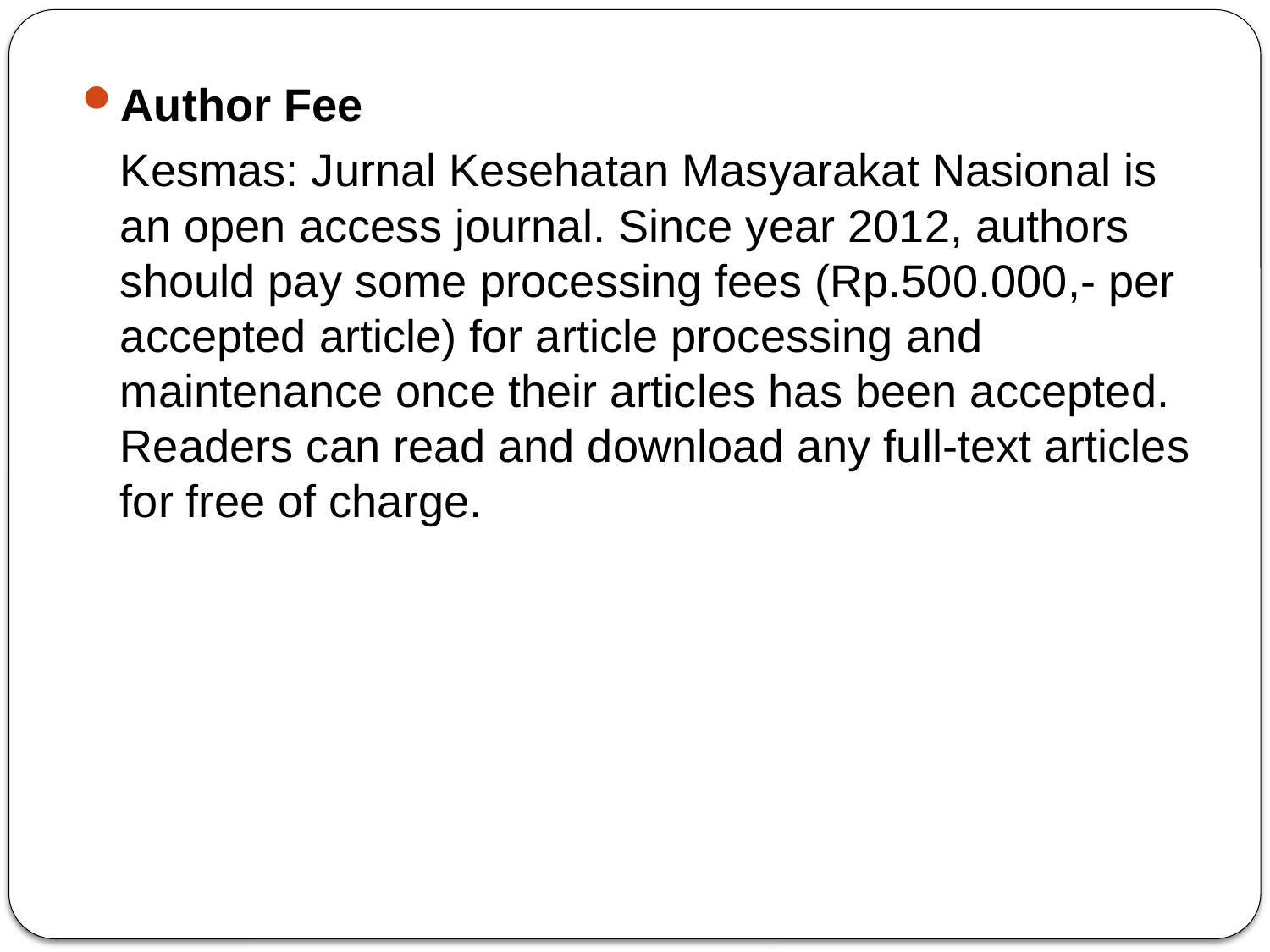

Author Fee
	Kesmas: Jurnal Kesehatan Masyarakat Nasional is an open access journal. Since year 2012, authors should pay some processing fees (Rp.500.000,- per accepted article) for article processing and maintenance once their articles has been accepted. Readers can read and download any full-text articles for free of charge.